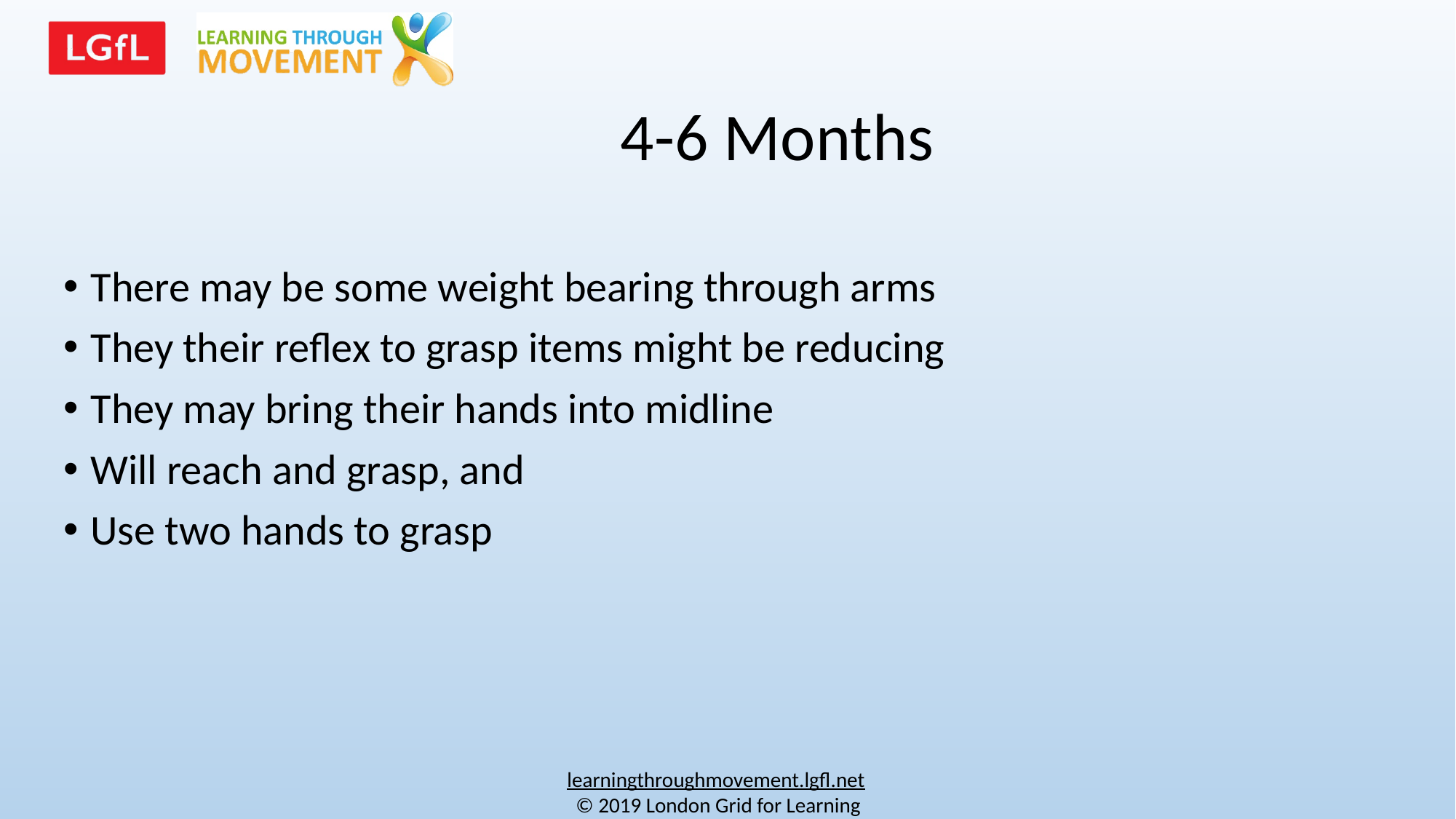

# 4-6 Months
There may be some weight bearing through arms
They their reflex to grasp items might be reducing
They may bring their hands into midline
Will reach and grasp, and
Use two hands to grasp